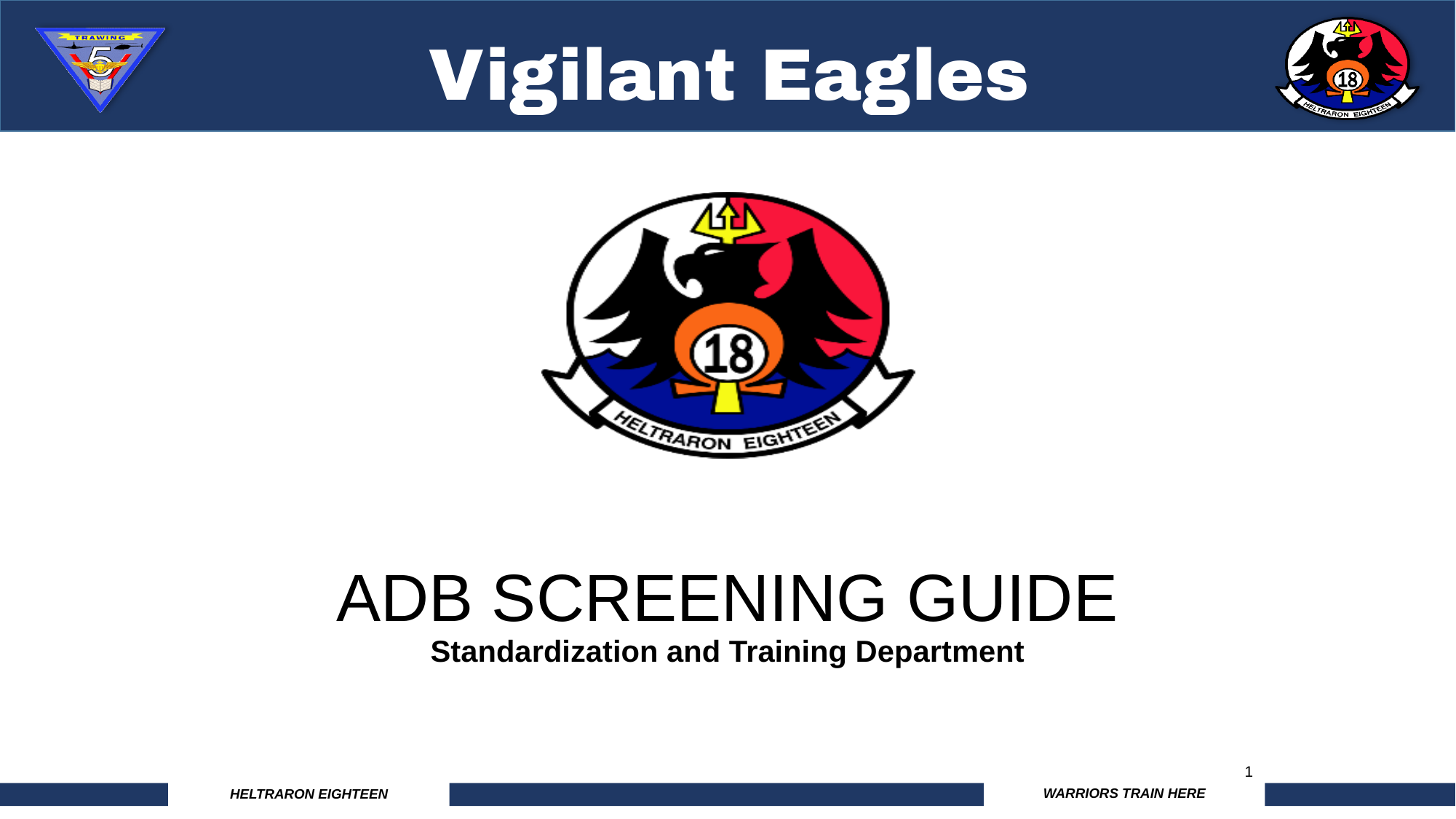

ADB SCREENING GUIDE
Standardization and Training Department
1